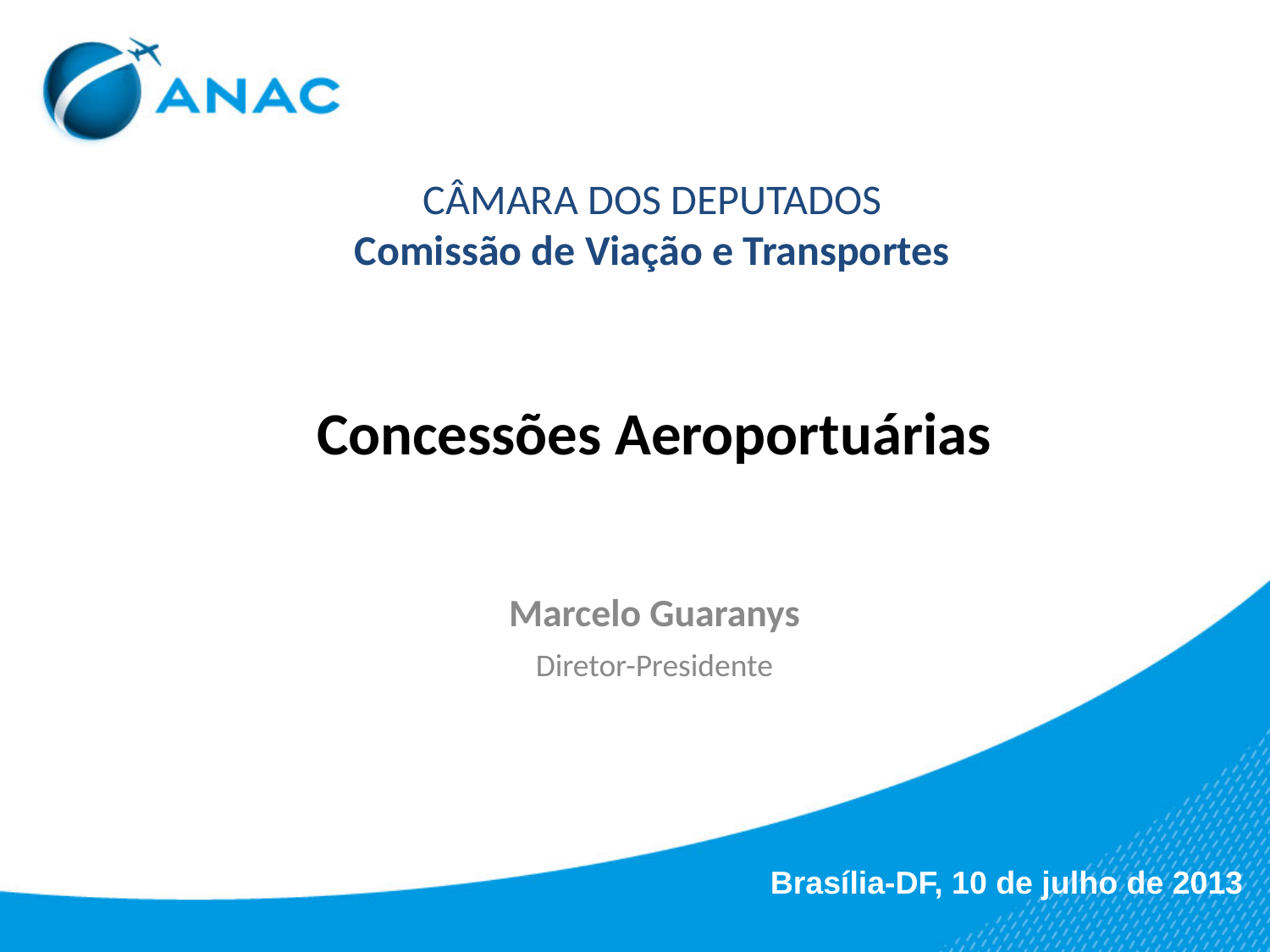

CÂMARA DOS DEPUTADOS
Comissão de Viação e Transportes

Concessões Aeroportuárias

Marcelo Guaranys
Diretor-Presidente
Brasília-DF, 10 de julho de 2013